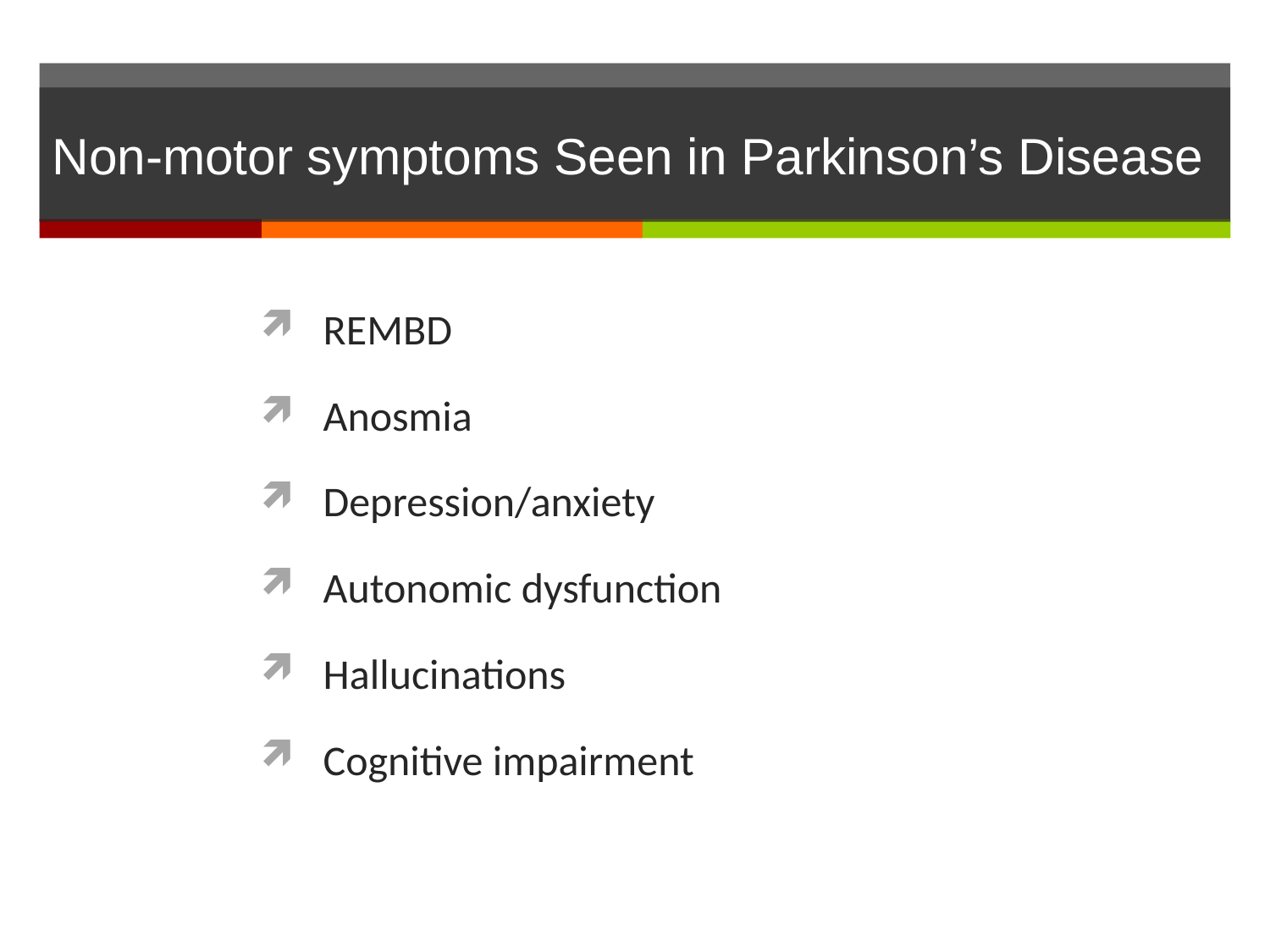

# Non-motor symptoms Seen in Parkinson’s Disease
REMBD
Anosmia
Depression/anxiety
Autonomic dysfunction
Hallucinations
Cognitive impairment